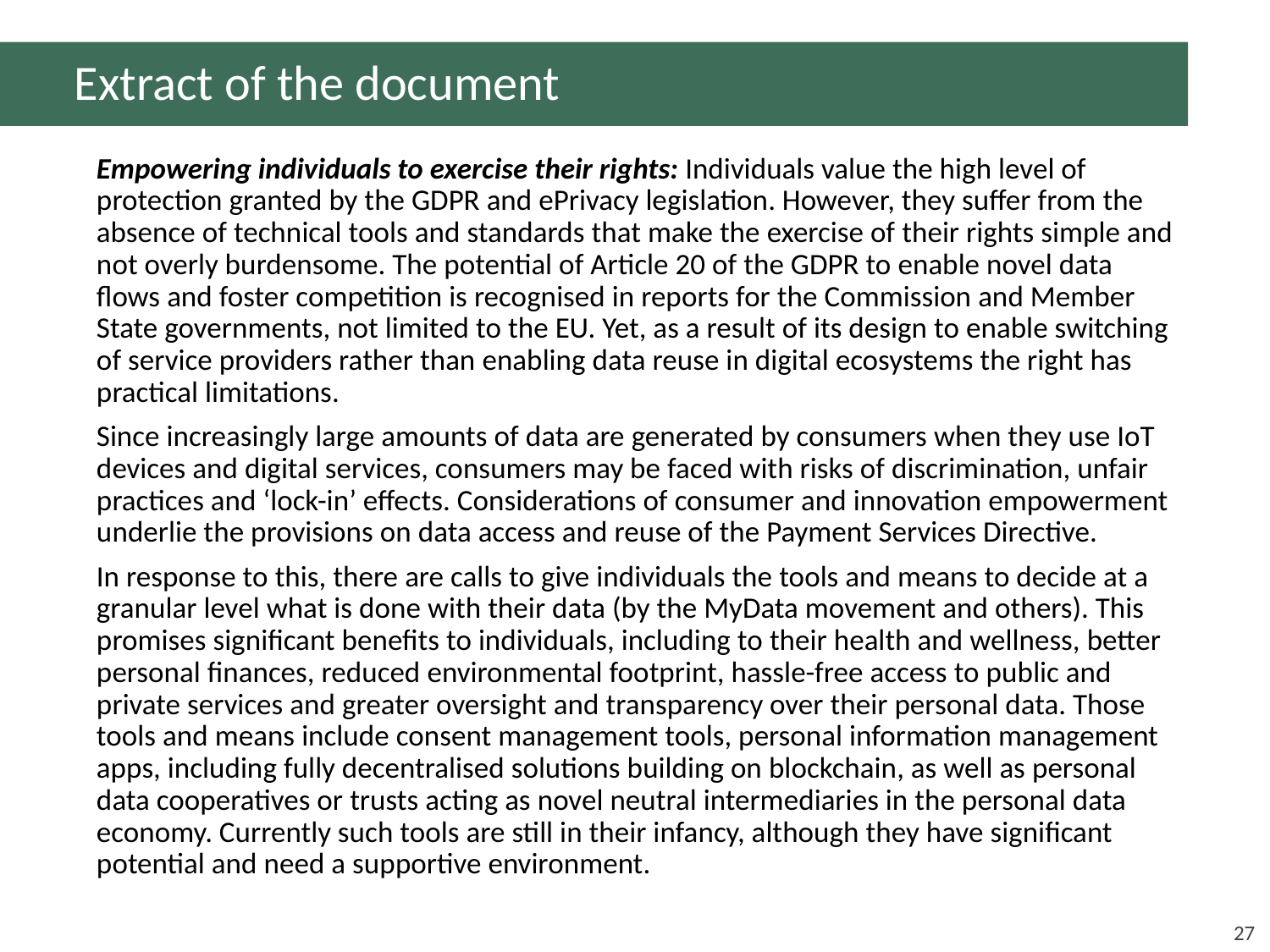

# Extract of the document
Empowering individuals to exercise their rights: Individuals value the high level of protection granted by the GDPR and ePrivacy legislation. However, they suffer from the absence of technical tools and standards that make the exercise of their rights simple and not overly burdensome. The potential of Article 20 of the GDPR to enable novel data flows and foster competition is recognised in reports for the Commission and Member State governments, not limited to the EU. Yet, as a result of its design to enable switching of service providers rather than enabling data reuse in digital ecosystems the right has practical limitations.
Since increasingly large amounts of data are generated by consumers when they use IoT devices and digital services, consumers may be faced with risks of discrimination, unfair practices and ‘lock-in’ effects. Considerations of consumer and innovation empowerment underlie the provisions on data access and reuse of the Payment Services Directive.
In response to this, there are calls to give individuals the tools and means to decide at a granular level what is done with their data (by the MyData movement and others). This promises significant benefits to individuals, including to their health and wellness, better personal finances, reduced environmental footprint, hassle-free access to public and private services and greater oversight and transparency over their personal data. Those tools and means include consent management tools, personal information management apps, including fully decentralised solutions building on blockchain, as well as personal data cooperatives or trusts acting as novel neutral intermediaries in the personal data economy. Currently such tools are still in their infancy, although they have significant potential and need a supportive environment.
27